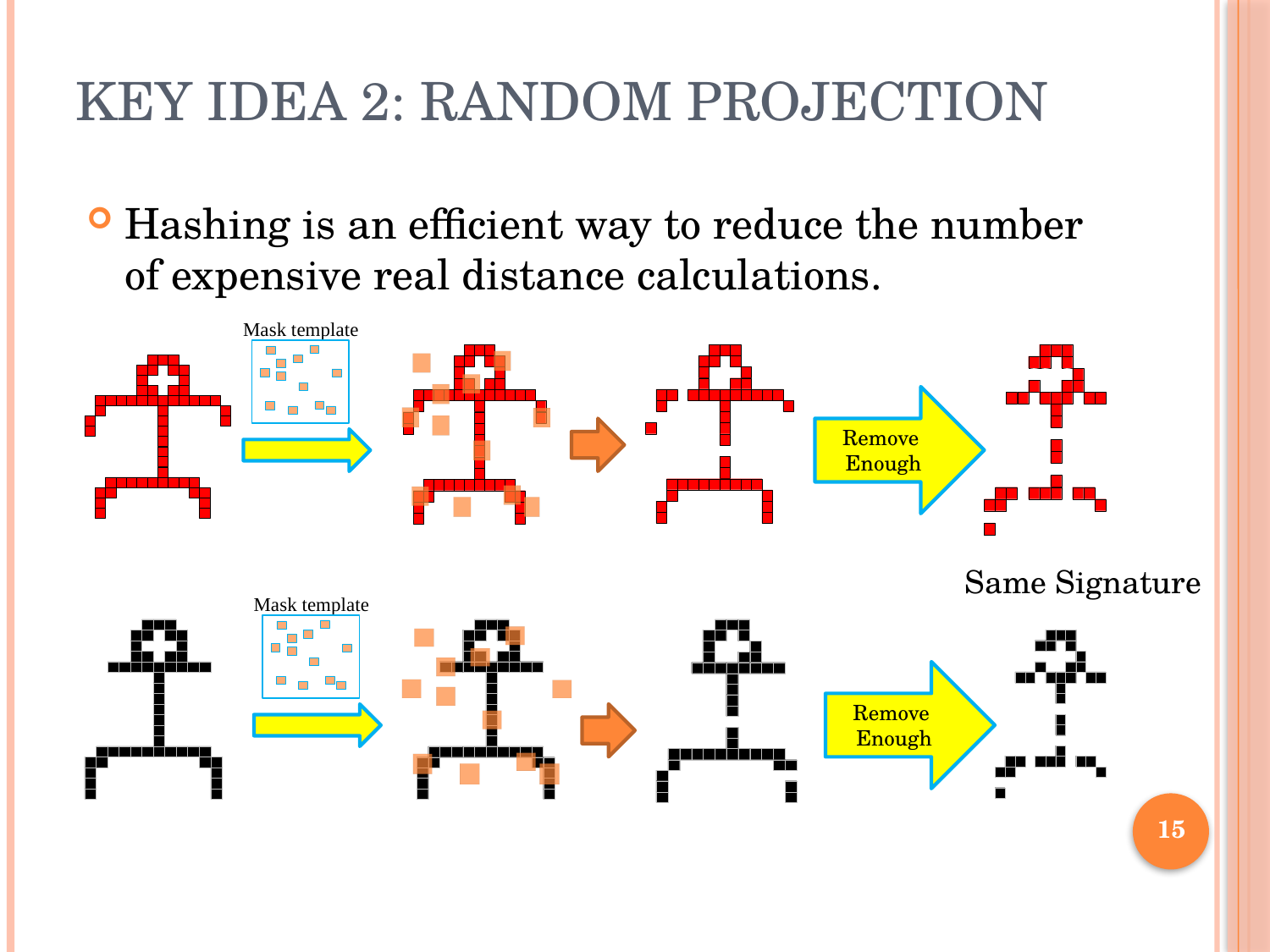

# Key Idea 2: Random Projection
Hashing is an efficient way to reduce the number of expensive real distance calculations.

Mask template

Remove
Enough
Same Signature

Remove
Enough

Mask template

15